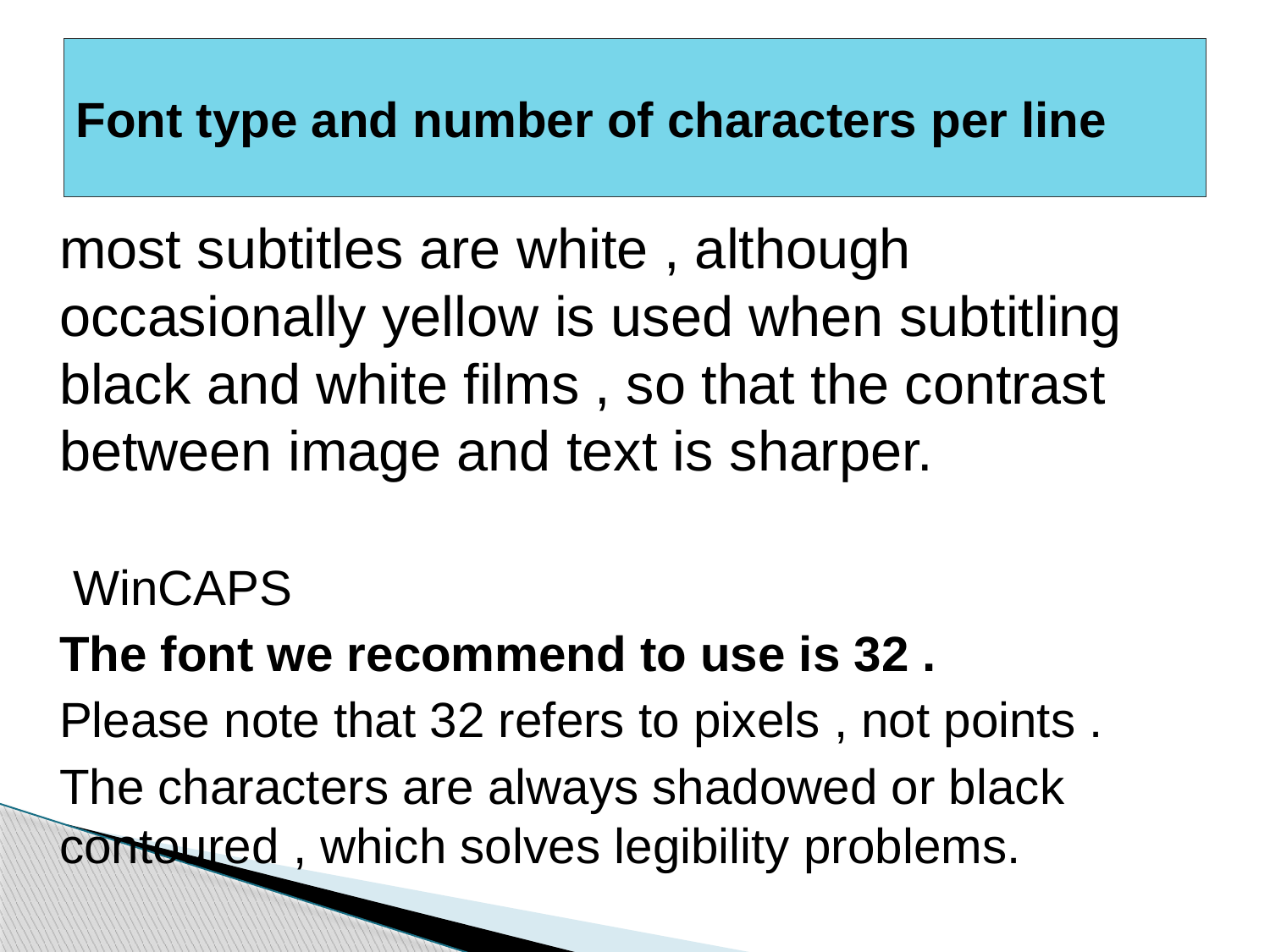

# Font type and number of characters per line
most subtitles are white , although occasionally yellow is used when ‎subtitling black and white films , so that the contrast between image and ‎text is sharper.

 WinCAPS ‎
The font we recommend to use is 32 .‎
Please note that 32 refers to pixels , not points .‎
‎The characters are always shadowed or black contoured , which ‎solves legibility problems.‎